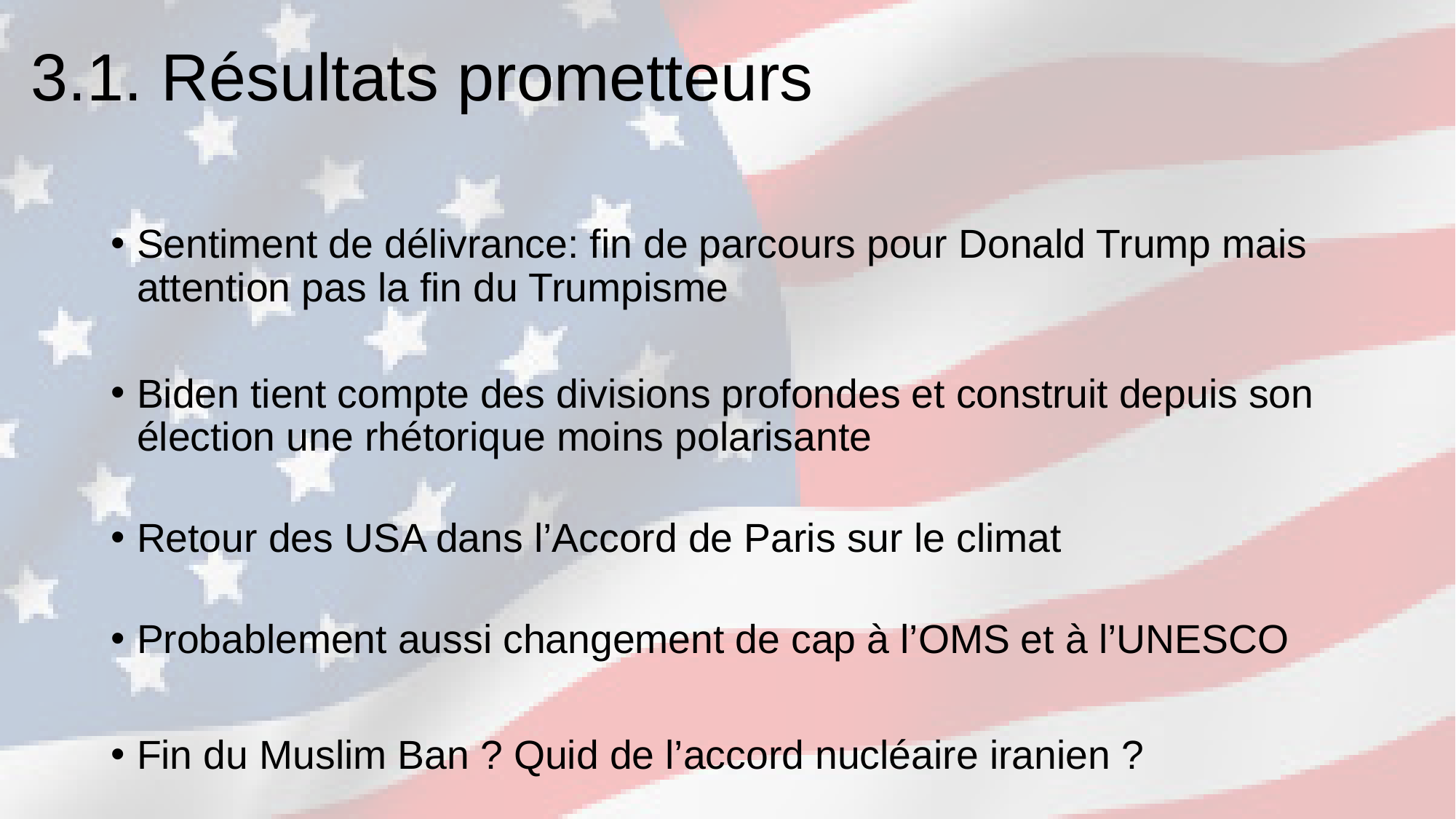

# 3.1. Résultats prometteurs
Sentiment de délivrance: fin de parcours pour Donald Trump mais attention pas la fin du Trumpisme
Biden tient compte des divisions profondes et construit depuis son élection une rhétorique moins polarisante
Retour des USA dans l’Accord de Paris sur le climat
Probablement aussi changement de cap à l’OMS et à l’UNESCO

Fin du Muslim Ban ? Quid de l’accord nucléaire iranien ?